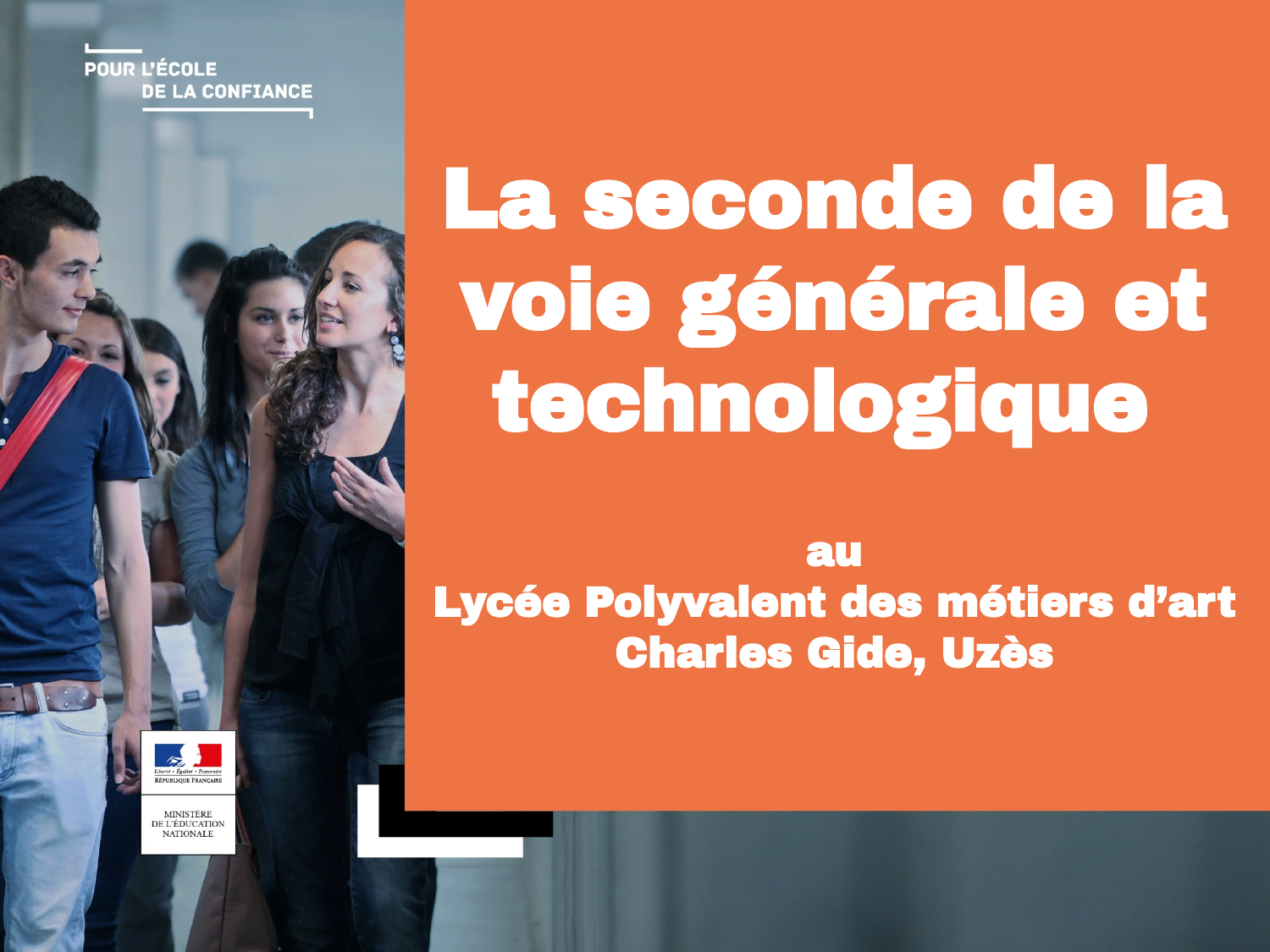

La seconde de la voie générale et technologique
au
Lycée Polyvalent des métiers d’art Charles Gide, Uzès